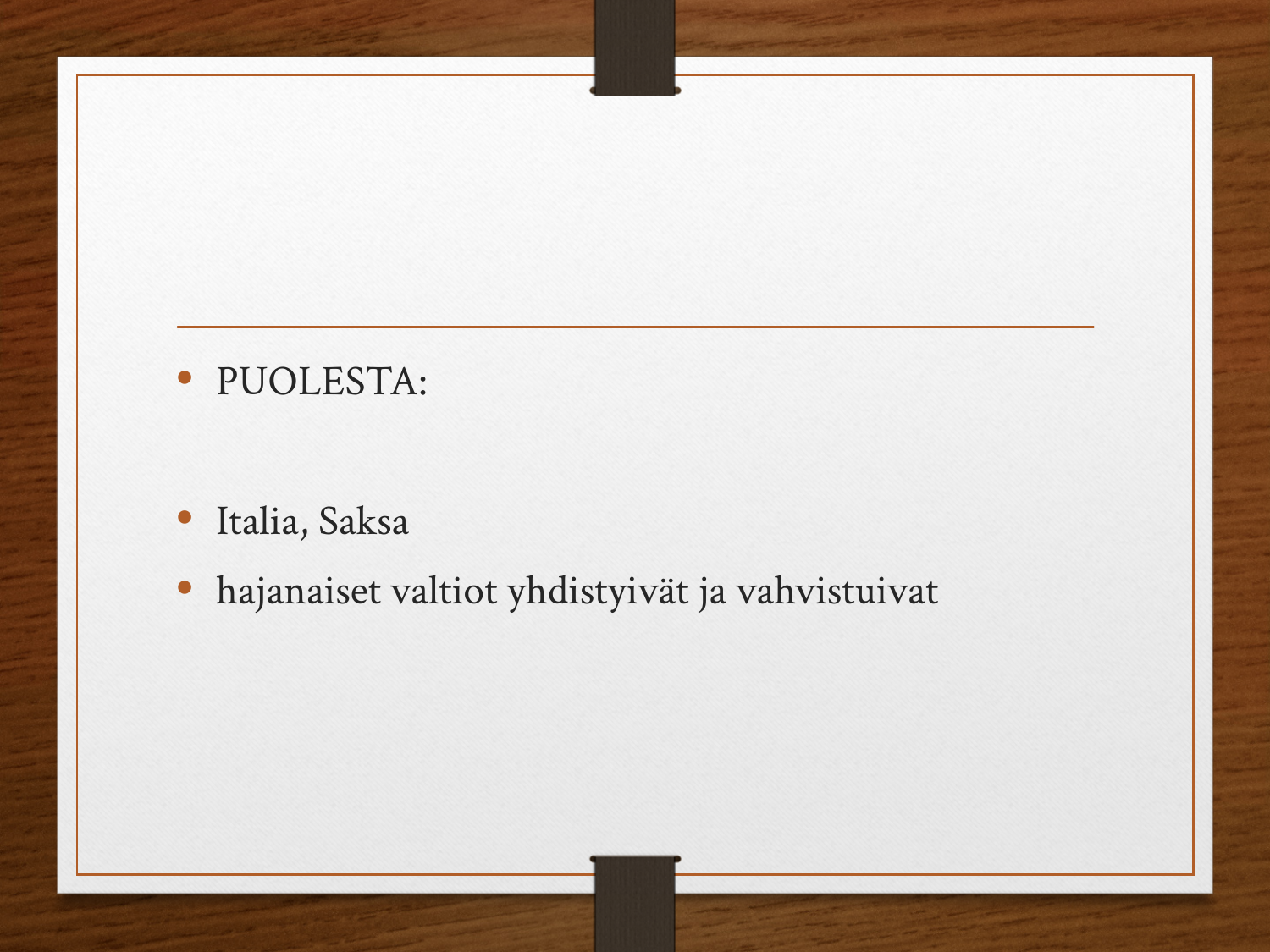

#
PUOLESTA:

Italia, Saksa
hajanaiset valtiot yhdistyivät ja vahvistuivat